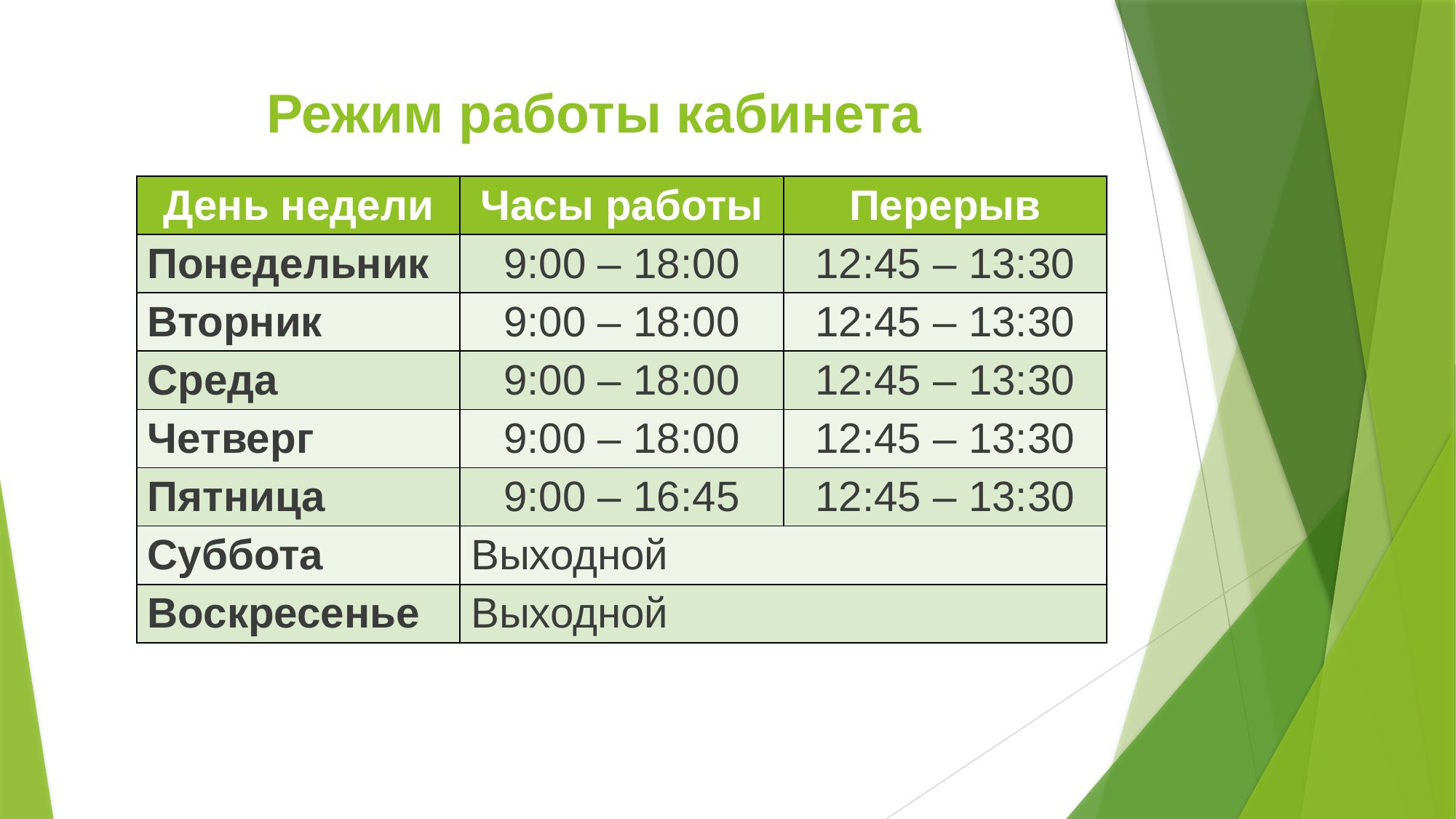

# Режим работы кабинета
| День недели | Часы работы | Перерыв |
| --- | --- | --- |
| Понедельник | 9:00 – 18:00 | 12:45 – 13:30 |
| Вторник | 9:00 – 18:00 | 12:45 – 13:30 |
| Среда | 9:00 – 18:00 | 12:45 – 13:30 |
| Четверг | 9:00 – 18:00 | 12:45 – 13:30 |
| Пятница | 9:00 – 16:45 | 12:45 – 13:30 |
| Суббота | Выходной |  |
| Воскресенье | Выходной |  |